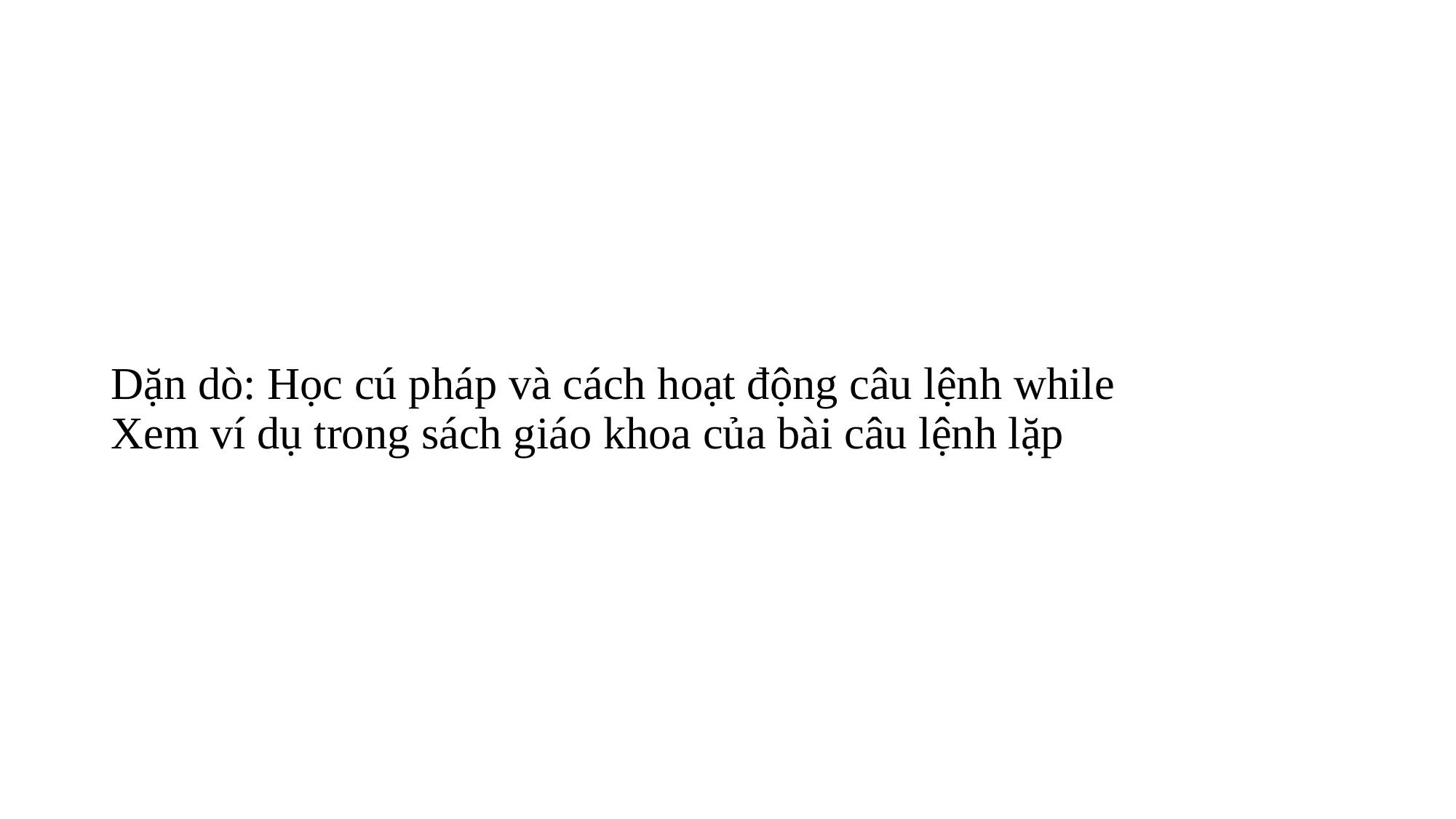

# Dặn dò: Học cú pháp và cách hoạt động câu lệnh while Xem ví dụ trong sách giáo khoa của bài câu lệnh lặp